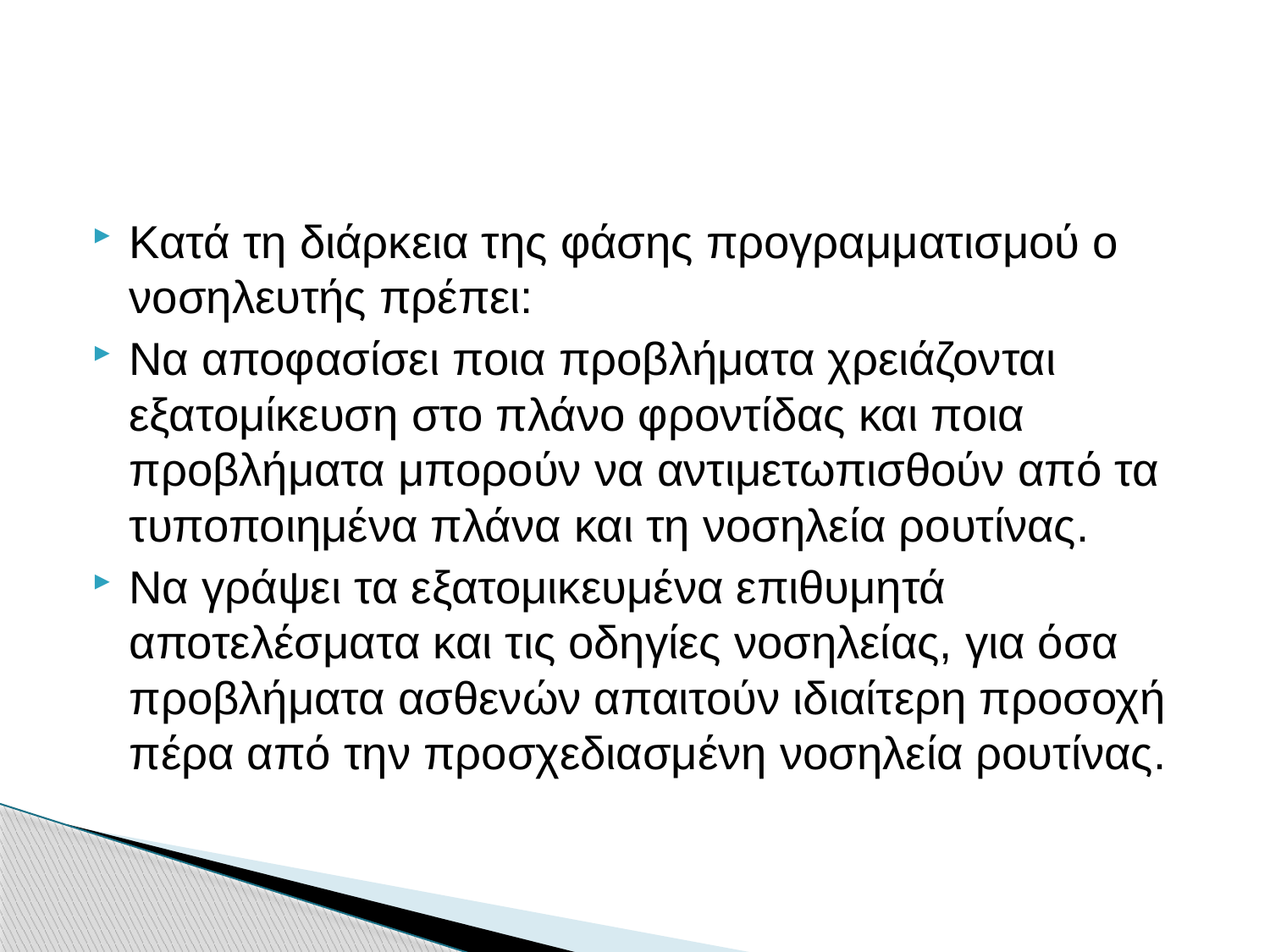

#
Κατά τη διάρκεια της φάσης προγραμματισμού ο νοσηλευτής πρέπει:
Να αποφασίσει ποια προβλήματα χρειάζονται εξατομίκευση στο πλάνο φροντίδας και ποια προβλήματα μπορούν να αντιμετωπισθούν από τα τυποποιημένα πλάνα και τη νοσηλεία ρουτίνας.
Να γράψει τα εξατομικευμένα επιθυμητά αποτελέσματα και τις οδηγίες νοσηλείας, για όσα προβλήματα ασθενών απαιτούν ιδιαίτερη προσοχή πέρα από την προσχεδιασμένη νοσηλεία ρουτίνας.